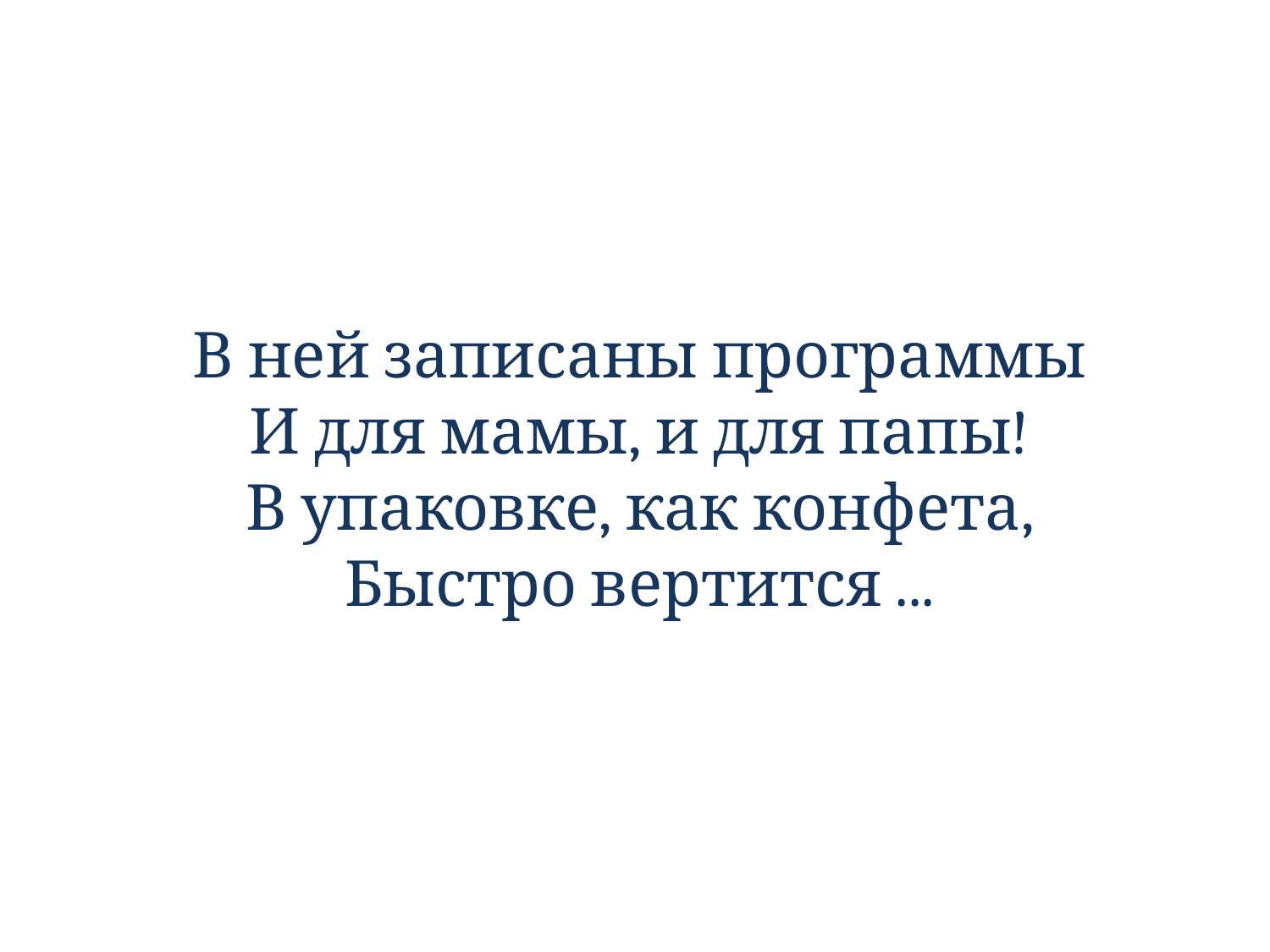

В ней записаны программы
И для мамы, и для папы!
В упаковке, как конфета,
Быстро вертится ...